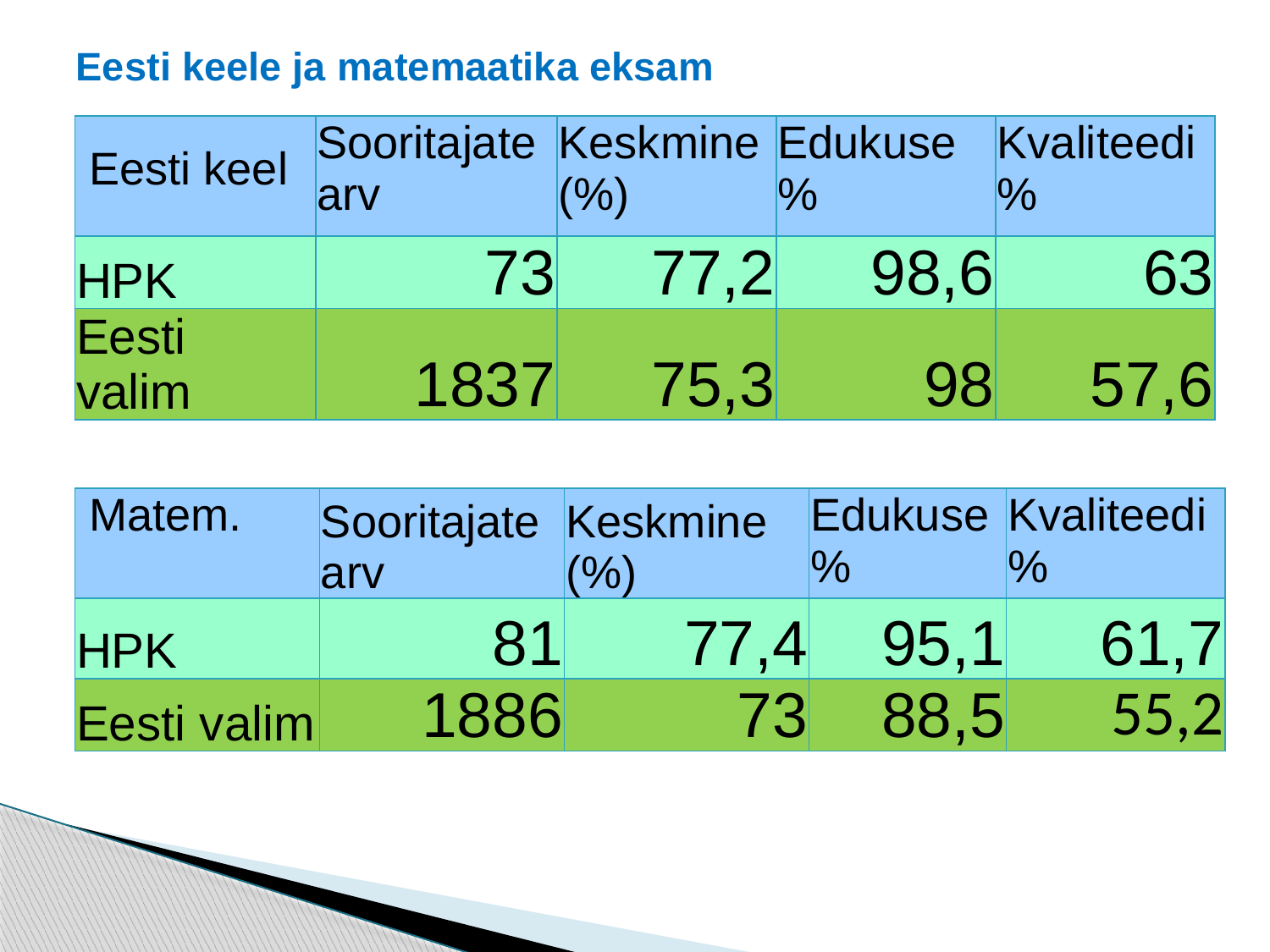

# Eesti keele ja matemaatika eksam
| Eesti keel | Sooritajate arv | Keskmine (%) | Edukuse % | Kvaliteedi % |
| --- | --- | --- | --- | --- |
| HPK | 73 | 77,2 | 98,6 | 63 |
| Eesti valim | 1837 | 75,3 | 98 | 57,6 |
| Matem. | Sooritajate arv | Keskmine (%) | Edukuse % | Kvaliteedi % |
| --- | --- | --- | --- | --- |
| HPK | 81 | 77,4 | 95,1 | 61,7 |
| Eesti valim | 1886 | 73 | 88,5 | 55,2 |